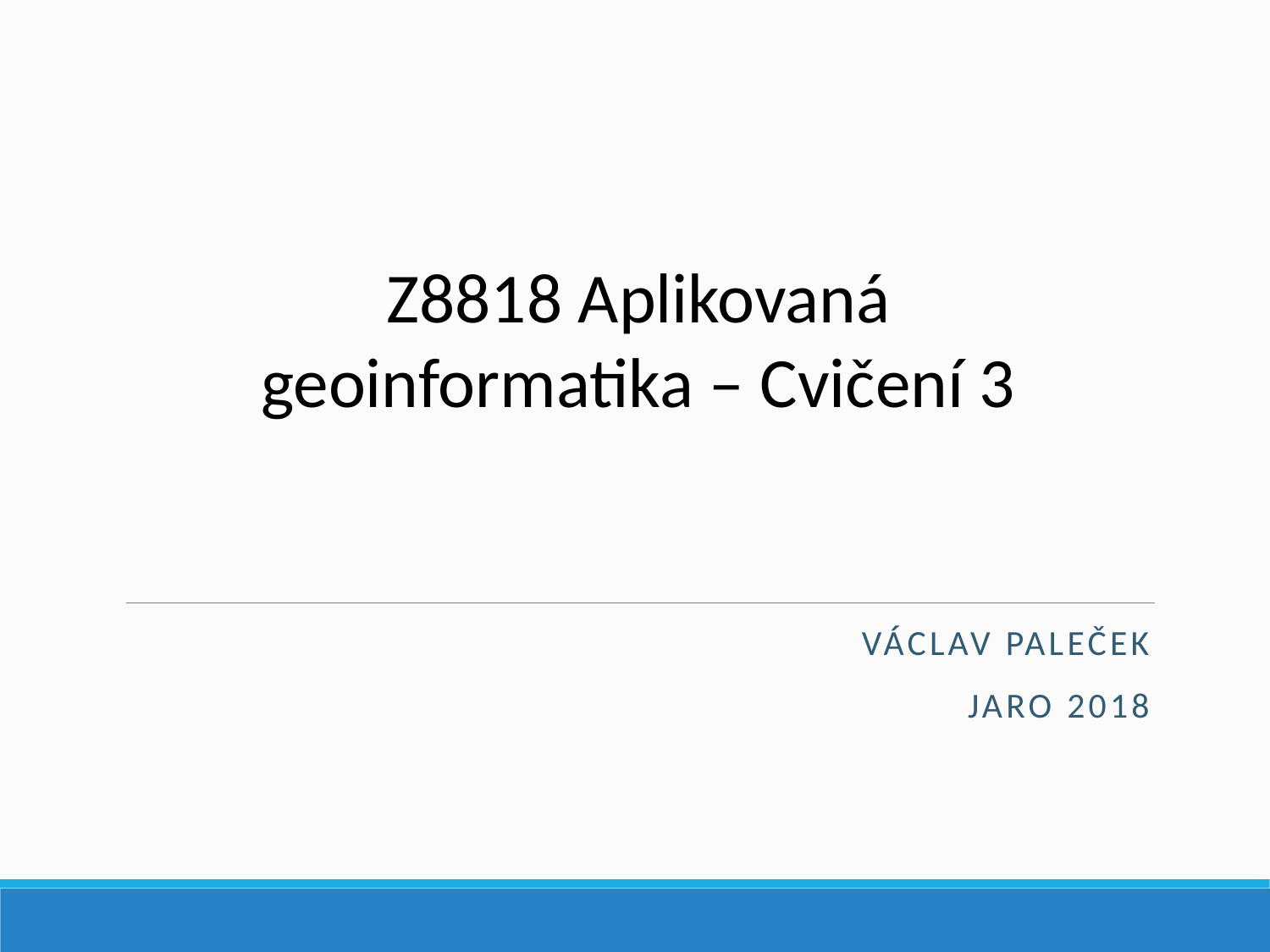

Z8818 Aplikovaná geoinformatika – Cvičení 3
Václav Paleček
Jaro 2018